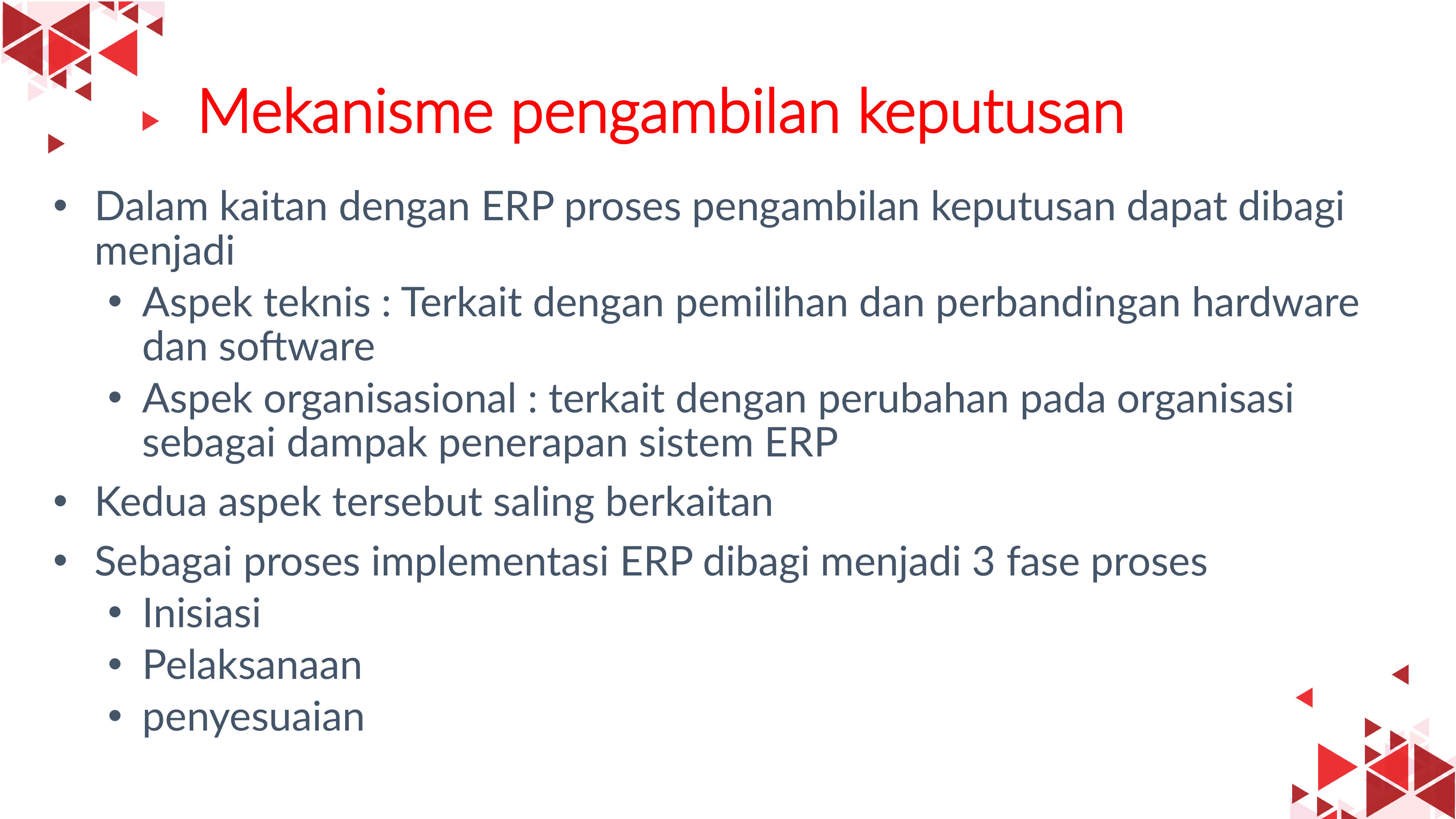

#
Mekanisme pengambilan keputusan
Dalam kaitan dengan ERP proses pengambilan keputusan dapat dibagi menjadi
Aspek teknis : Terkait dengan pemilihan dan perbandingan hardware dan software
Aspek organisasional : terkait dengan perubahan pada organisasi sebagai dampak penerapan sistem ERP
Kedua aspek tersebut saling berkaitan
Sebagai proses implementasi ERP dibagi menjadi 3 fase proses
Inisiasi
Pelaksanaan
penyesuaian